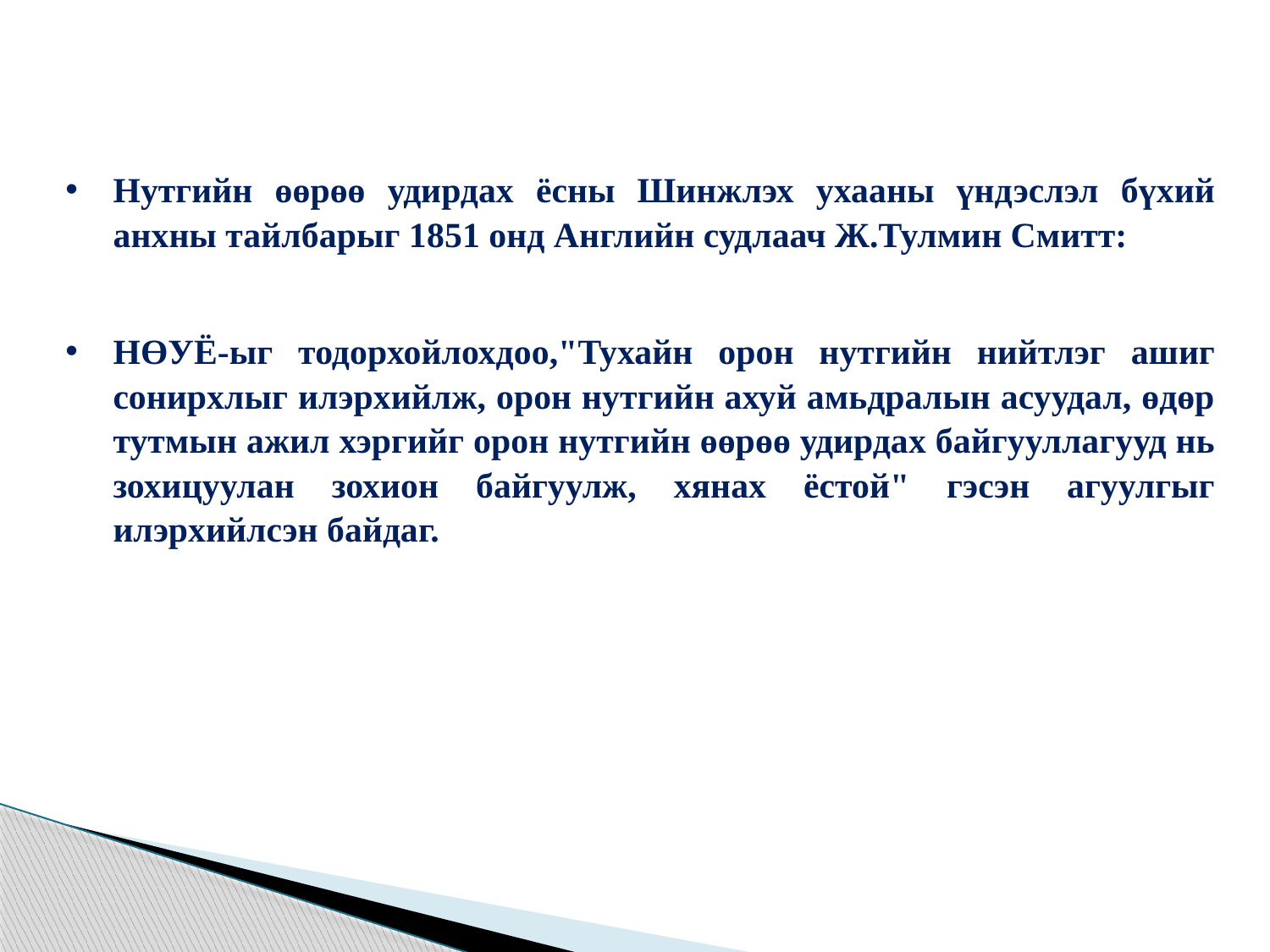

Нутгийн өөрөө удирдах ёсны Шинжлэх ухааны үндэслэл бүхий анхны тайлбарыг 1851 онд Английн судлаач Ж.Тулмин Смитт:

НӨУЁ-ыг тодорхойлохдоо,"Тухайн орон нутгийн нийтлэг ашиг сонирхлыг илэрхийлж, орон нутгийн ахуй амьдралын асуудал, өдөр тутмын ажил хэргийг орон нутгийн өөрөө удирдах байгууллагууд нь зохицуулан зохион байгуулж, хянах ёстой" гэсэн агуулгыг илэрхийлсэн байдаг.